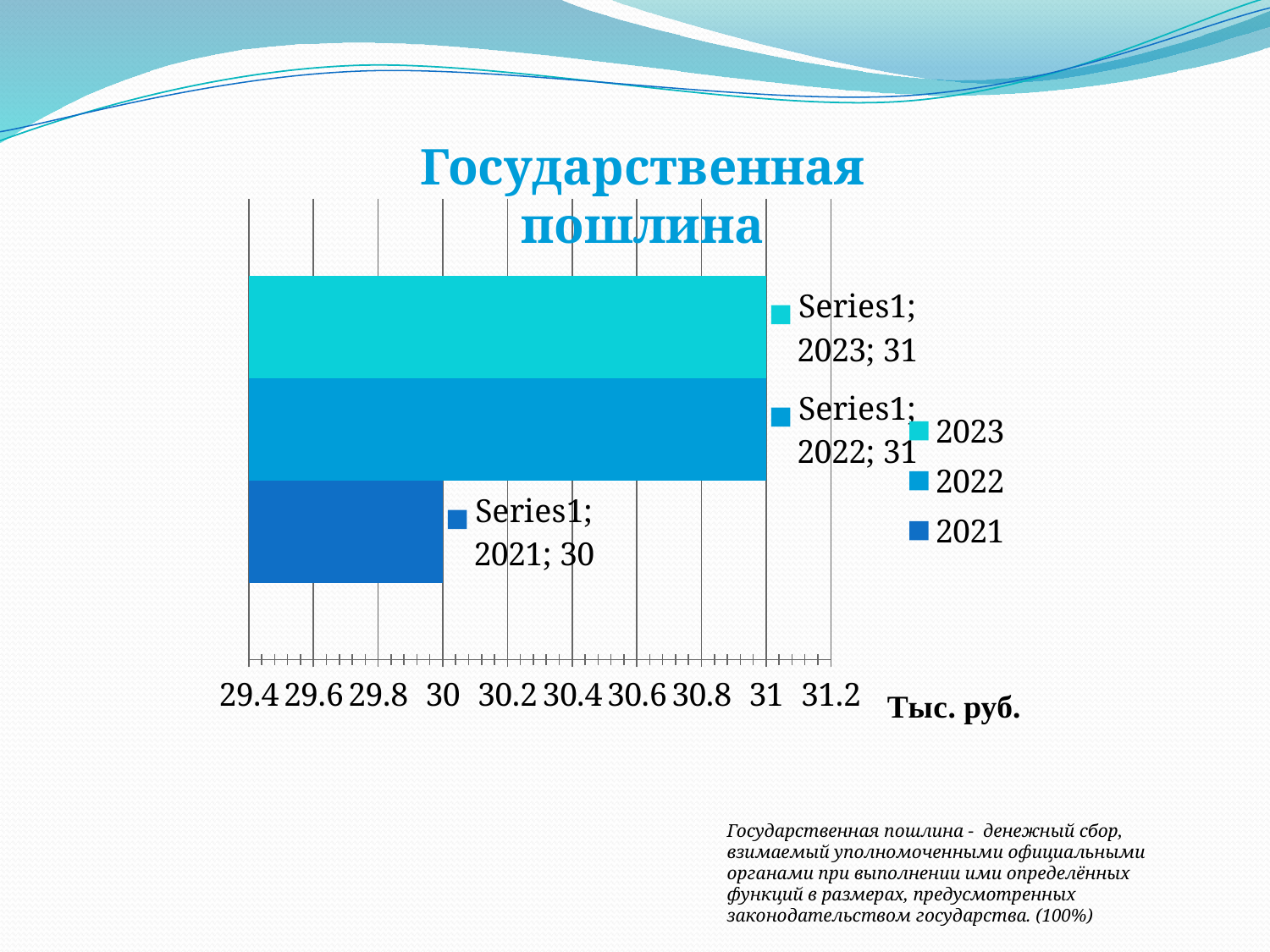

Государственная пошлина

### Chart

| Category | 2021 | 2022 | 2023 |
|---|---|---|---|
|  | 30.0 | 31.0 | 31.0 |
Государственная пошлина -  денежный сбор, взимаемый уполномоченными официальными органами при выполнении ими определённых функций в размерах, предусмотренных законодательством государства. (100%)